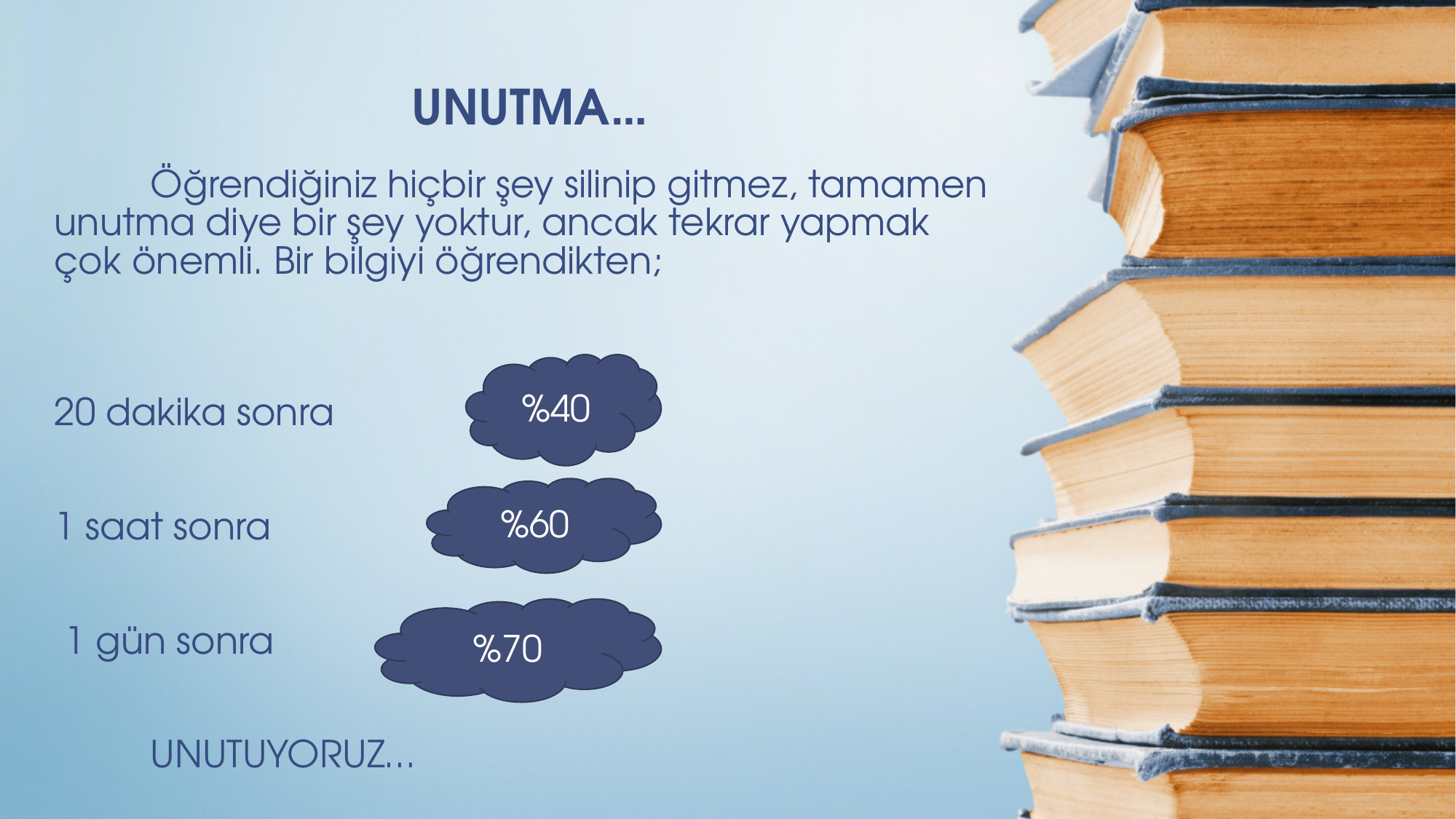

UNUTMA…
# Öğrendiğiniz hiçbir şey silinip gitmez, tamamen unutma diye bir şey yoktur, ancak tekrar yapmak çok önemli. Bir bilgiyi öğrendikten; 20 dakika sonra 1 saat sonra 1 gün sonra UNUTUYORUZ…
%40
%60
%70